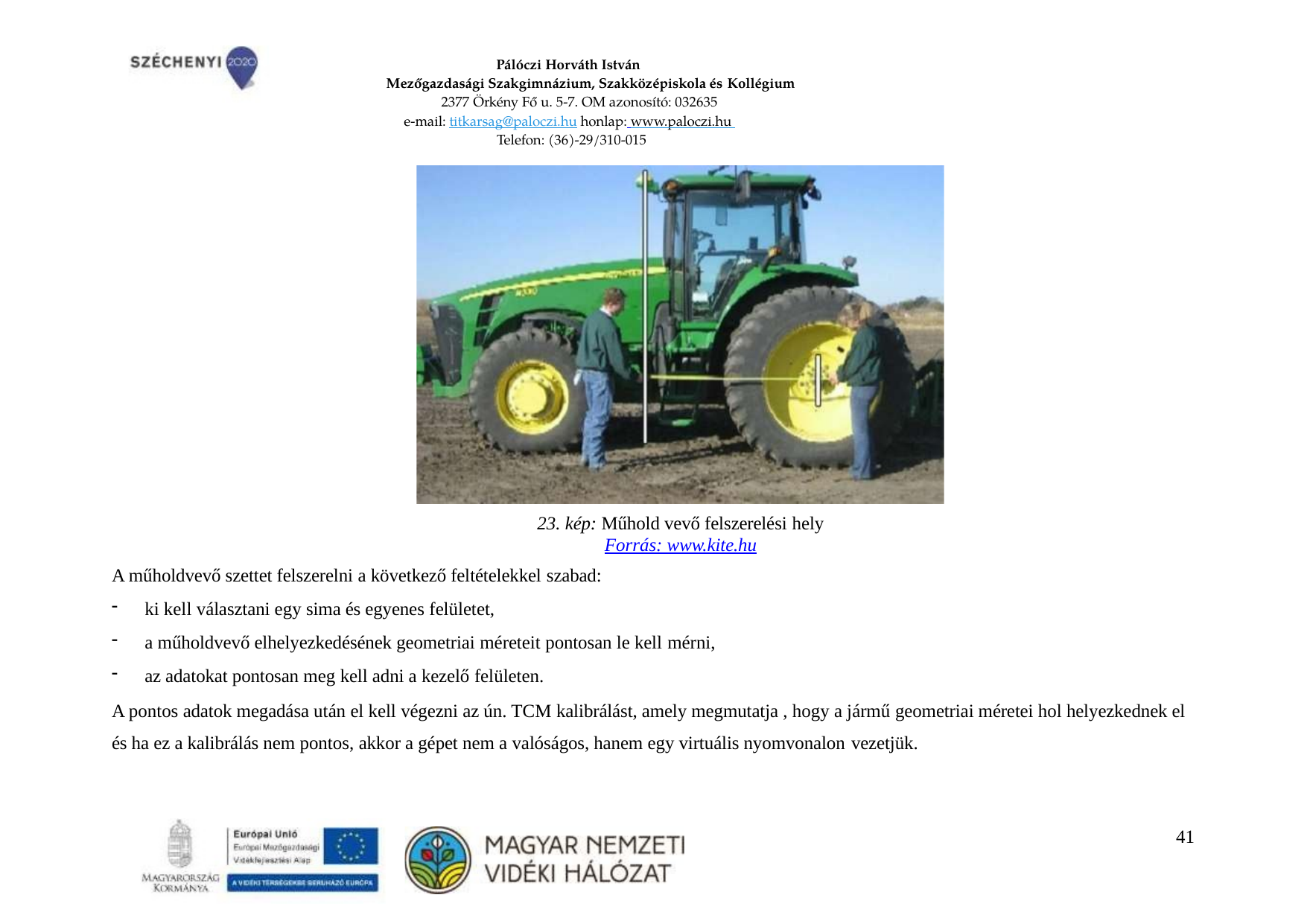

Pálóczi Horváth István
Mezőgazdasági Szakgimnázium, Szakközépiskola és Kollégium
2377 Örkény Fő u. 5-7. OM azonosító: 032635
e-mail: titkarsag@paloczi.hu honlap: www.paloczi.hu  Telefon: (36)-29/310-015

23. kép: Műhold vevő felszerelési hely
Forrás: www.kite.hu
A műholdvevő szettet felszerelni a következő feltételekkel szabad:
ki kell választani egy sima és egyenes felületet,
a műholdvevő elhelyezkedésének geometriai méreteit pontosan le kell mérni,
az adatokat pontosan meg kell adni a kezelő felületen.
A pontos adatok megadása után el kell végezni az ún. TCM kalibrálást, amely megmutatja , hogy a jármű geometriai méretei hol helyezkednek el  és ha ez a kalibrálás nem pontos, akkor a gépet nem a valóságos, hanem egy virtuális nyomvonalon vezetjük.

41